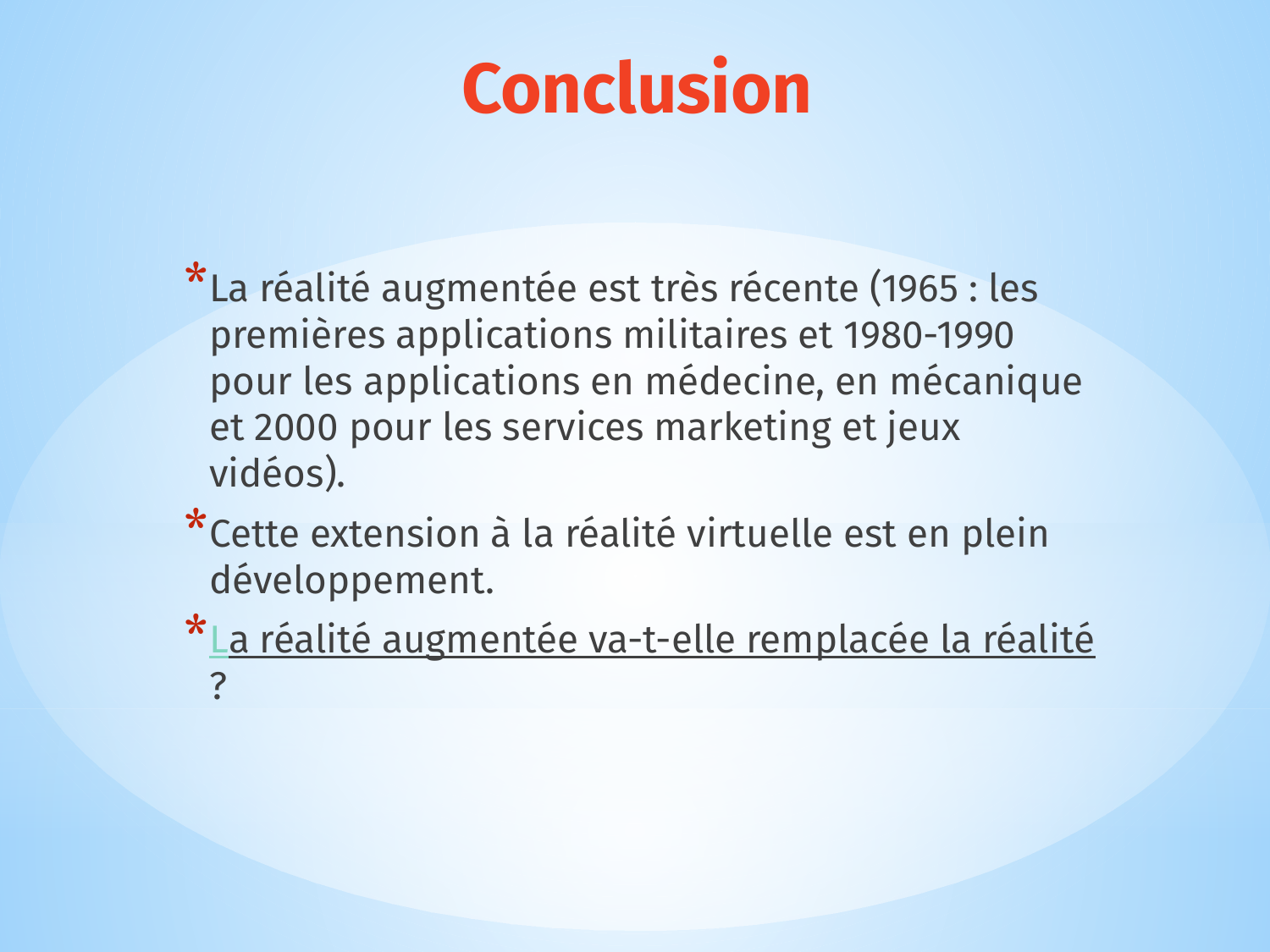

# Conclusion
La réalité augmentée est très récente (1965 : les premières applications militaires et 1980-1990 pour les applications en médecine, en mécanique et 2000 pour les services marketing et jeux vidéos).
Cette extension à la réalité virtuelle est en plein développement.
La réalité augmentée va-t-elle remplacée la réalité?